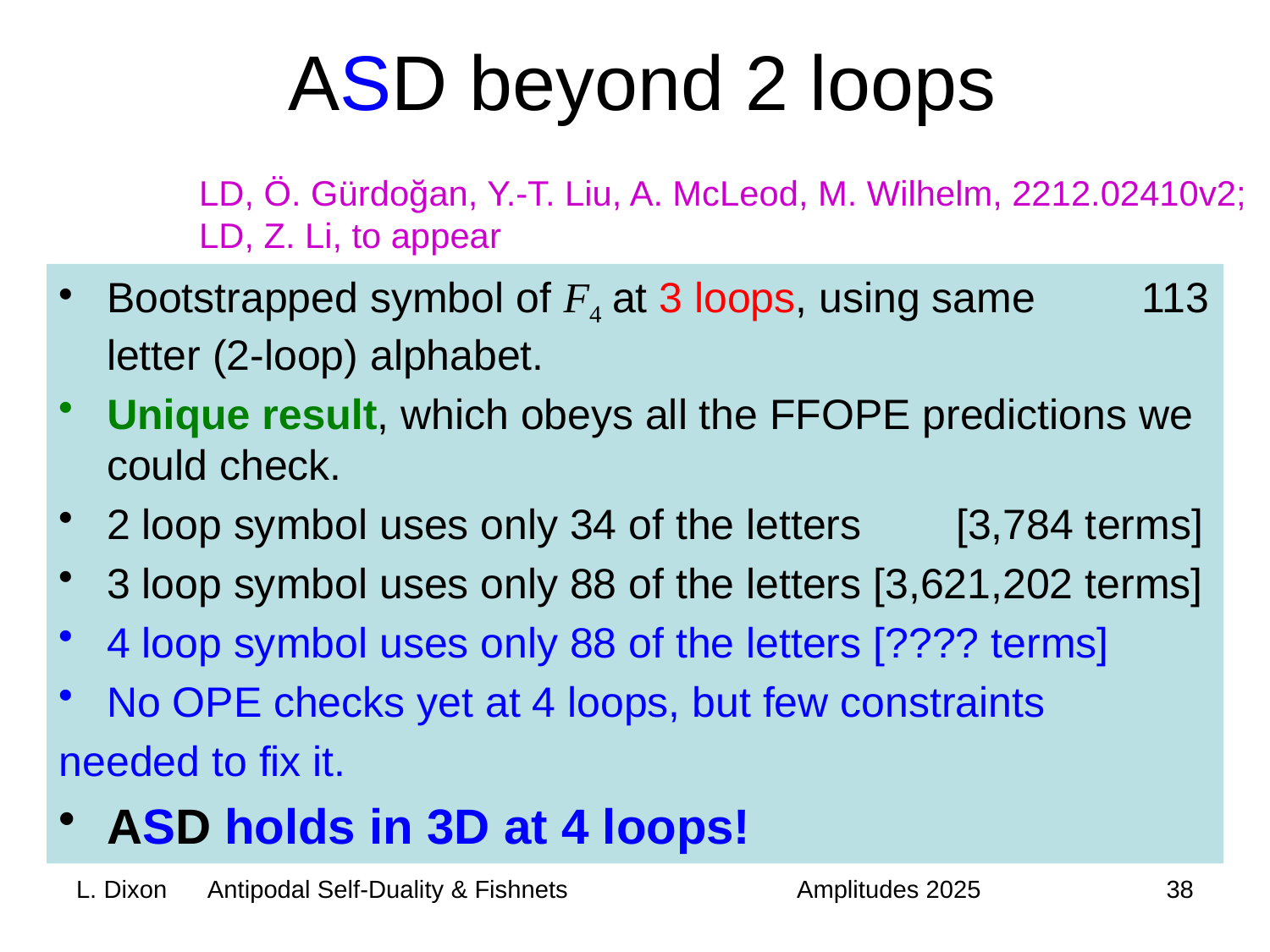

# ASD beyond 2 loops
LD, Ö. Gürdoğan, Y.-T. Liu, A. McLeod, M. Wilhelm, 2212.02410v2; LD, Z. Li, to appear
Bootstrapped symbol of F4 at 3 loops, using same         113 letter (2-loop) alphabet.
Unique result, which obeys all the FFOPE predictions we could check.
2 loop symbol uses only 34 of the letters        [3,784 terms]
3 loop symbol uses only 88 of the letters [3,621,202 terms]
4 loop symbol uses only 88 of the letters [???? terms]
No OPE checks yet at 4 loops, but few constraints
needed to fix it.
ASD holds in 3D at 4 loops!

38
L. Dixon      Antipodal Self-Duality & Fishnets
Amplitudes 2025